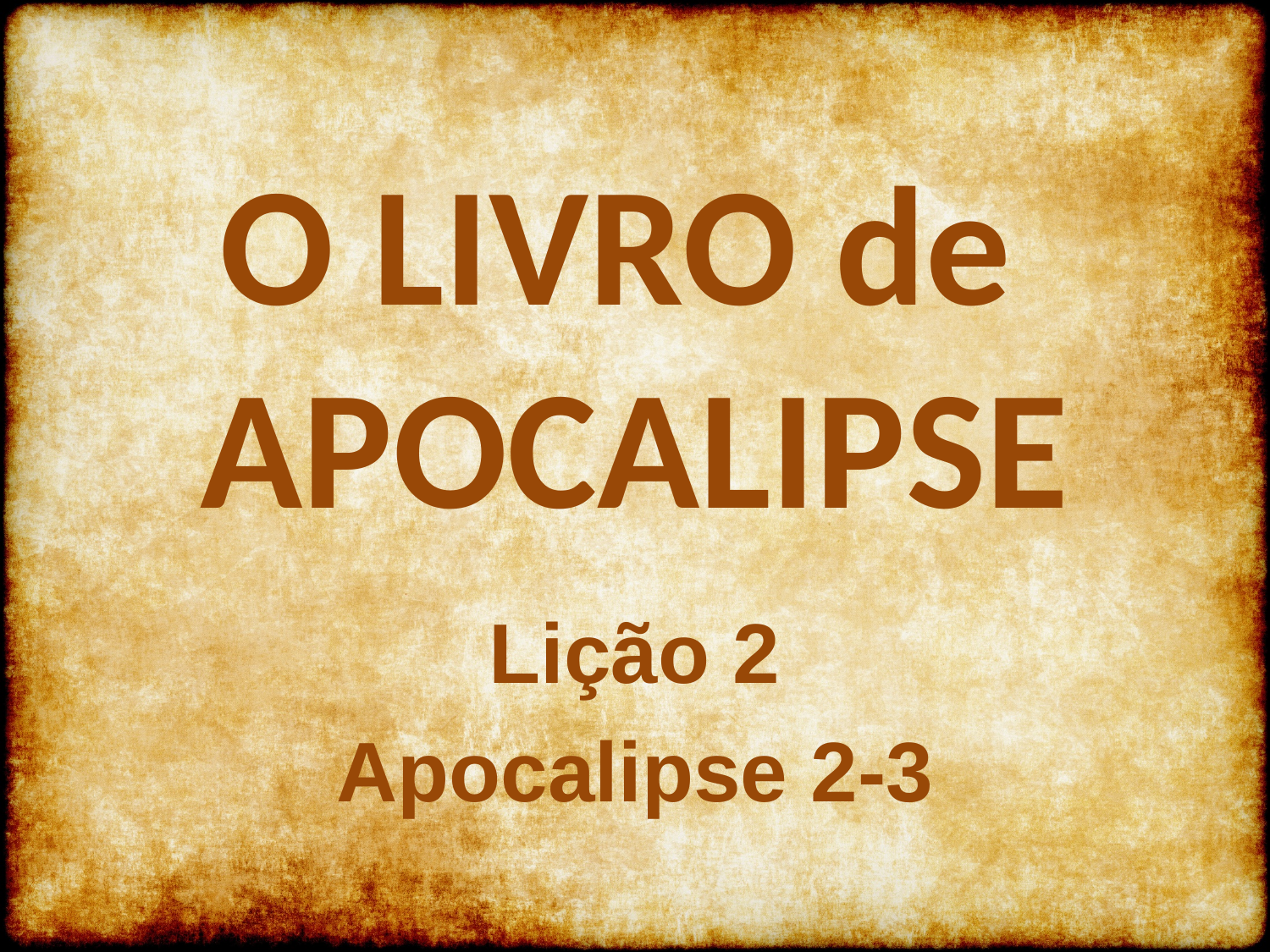

O LIVRO de
APOCALIPSE
Lição 2
Apocalipse 2-3